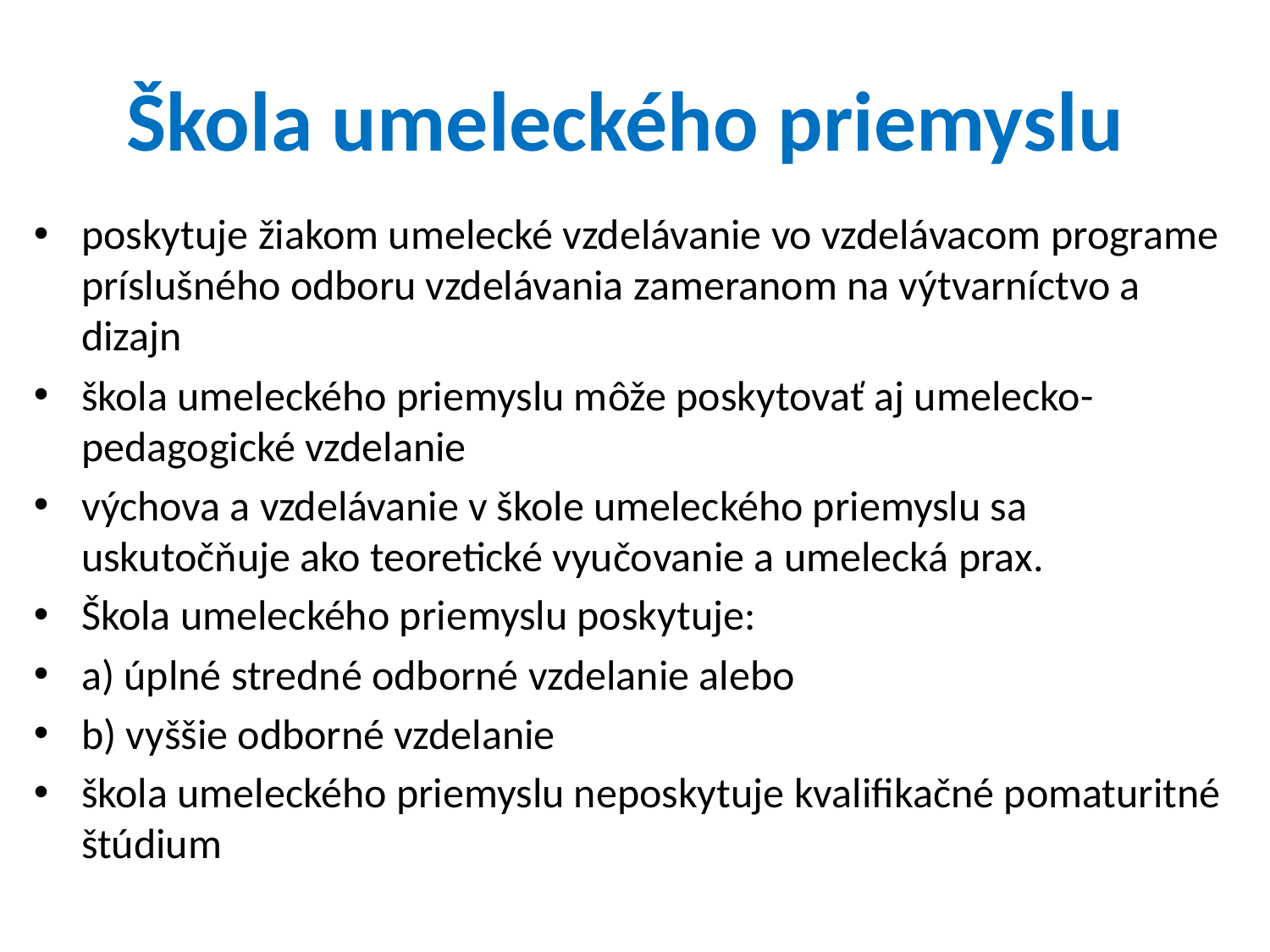

# Škola umeleckého priemyslu
poskytuje žiakom umelecké vzdelávanie vo vzdelávacom programe príslušného odboru vzdelávania zameranom na výtvarníctvo a dizajn
škola umeleckého priemyslu môže poskytovať aj umelecko-pedagogické vzdelanie
výchova a vzdelávanie v škole umeleckého priemyslu sa uskutočňuje ako teoretické vyučovanie a umelecká prax.
Škola umeleckého priemyslu poskytuje:
a) úplné stredné odborné vzdelanie alebo
b) vyššie odborné vzdelanie
škola umeleckého priemyslu neposkytuje kvalifikačné pomaturitné štúdium